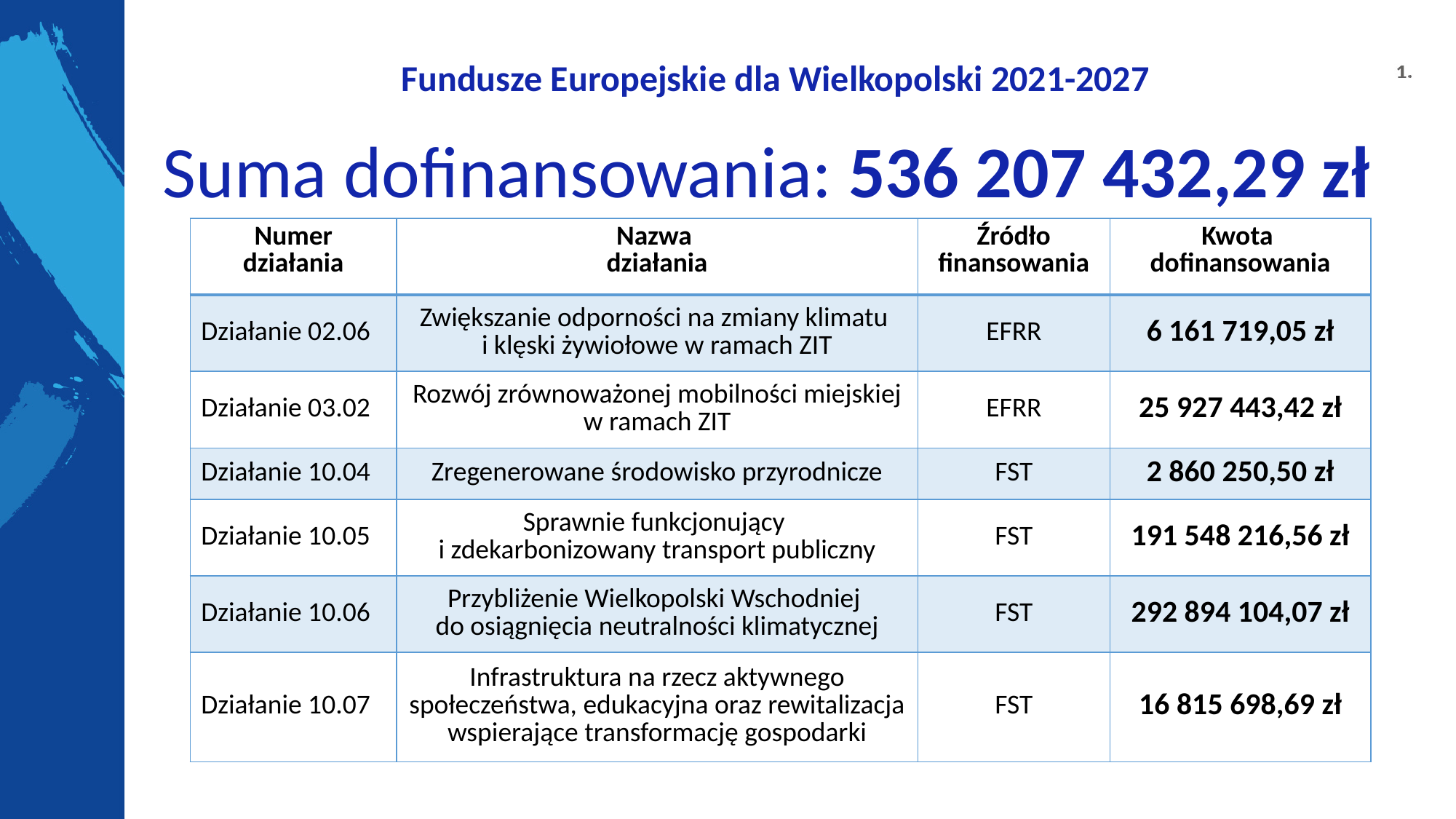

Fundusze Europejskie dla Wielkopolski 2021-2027
Suma dofinansowania: 536 207 432,29 zł
| Numer działania | Nazwa działania | Źródło finansowania | Kwota dofinansowania |
| --- | --- | --- | --- |
| Działanie 02.06 | Zwiększanie odporności na zmiany klimatu i klęski żywiołowe w ramach ZIT | EFRR | 6 161 719,05 zł |
| Działanie 03.02 | Rozwój zrównoważonej mobilności miejskiej w ramach ZIT | EFRR | 25 927 443,42 zł |
| Działanie 10.04 | Zregenerowane środowisko przyrodnicze | FST | 2 860 250,50 zł |
| Działanie 10.05 | Sprawnie funkcjonujący i zdekarbonizowany transport publiczny | FST | 191 548 216,56 zł |
| Działanie 10.06 | Przybliżenie Wielkopolski Wschodniej do osiągnięcia neutralności klimatycznej | FST | 292 894 104,07 zł |
| Działanie 10.07 | Infrastruktura na rzecz aktywnego społeczeństwa, edukacyjna oraz rewitalizacja wspierające transformację gospodarki | FST | 16 815 698,69 zł |